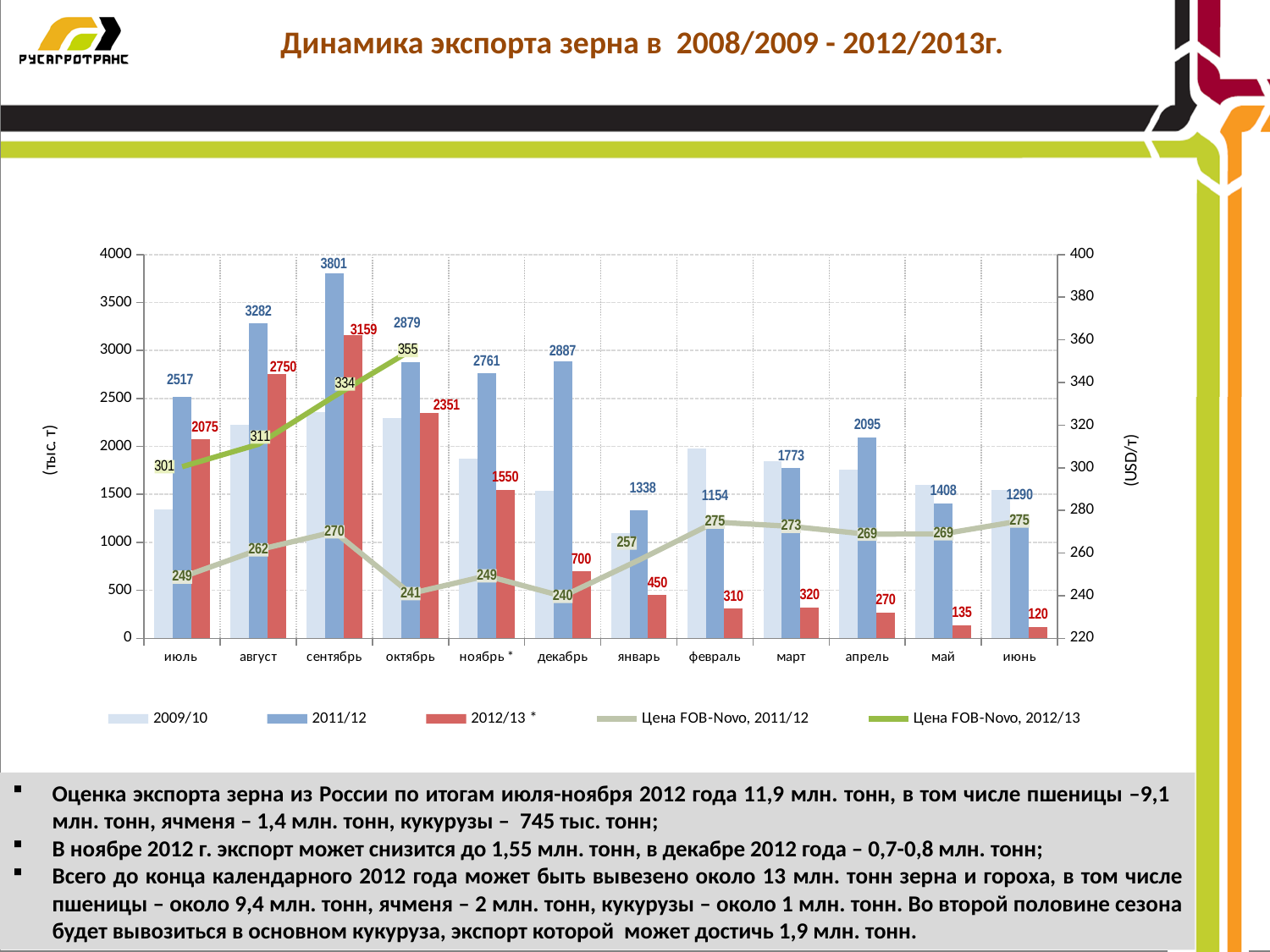

Динамика экспорта зерна в  2008/2009 - 2012/2013г.

[unsupported chart]

Оценка экспорта зерна из России по итогам июля-ноября 2012 года 11,9 млн. тонн, в том числе пшеницы –9,1   млн. тонн, ячменя – 1,4 млн. тонн, кукурузы –  745 тыс. тонн;
В ноябре 2012 г. экспорт может снизится до 1,55 млн. тонн, в декабре 2012 года – 0,7-0,8 млн. тонн;
Всего до конца календарного 2012 года может быть вывезено около 13 млн. тонн зерна и гороха, в том числе пшеницы – около 9,4 млн. тонн, ячменя – 2 млн. тонн, кукурузы – около 1 млн. тонн. Во второй половине сезона будет вывозиться в основном кукуруза, экспорт которой  может достичь 1,9 млн. тонн.